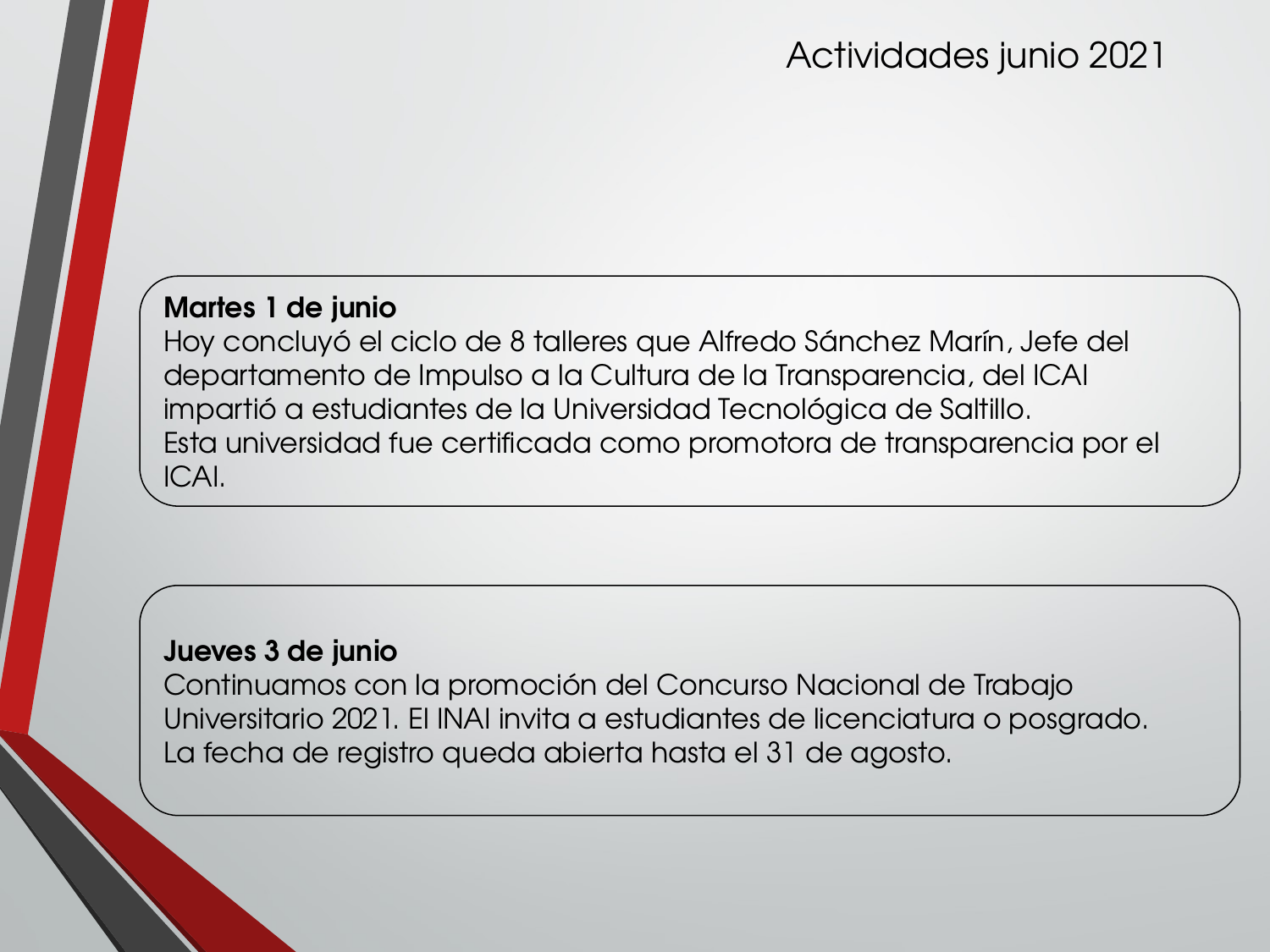

Actividades junio 2021

Martes 1 de junio
Hoy concluyó el ciclo de 8 talleres que Alfredo Sánchez Marín, Jefe del departamento de Impulso a la Cultura de la Transparencia, del ICAI
impartió a estudiantes de la Universidad Tecnológica de Saltillo.
Esta universidad fue certificada como promotora de transparencia por el ICAI.

Jueves 3 de junio
Continuamos con la promoción del Concurso Nacional de Trabajo Universitario 2021. El INAI invita a estudiantes de licenciatura o posgrado.
La fecha de registro queda abierta hasta el 31 de agosto.